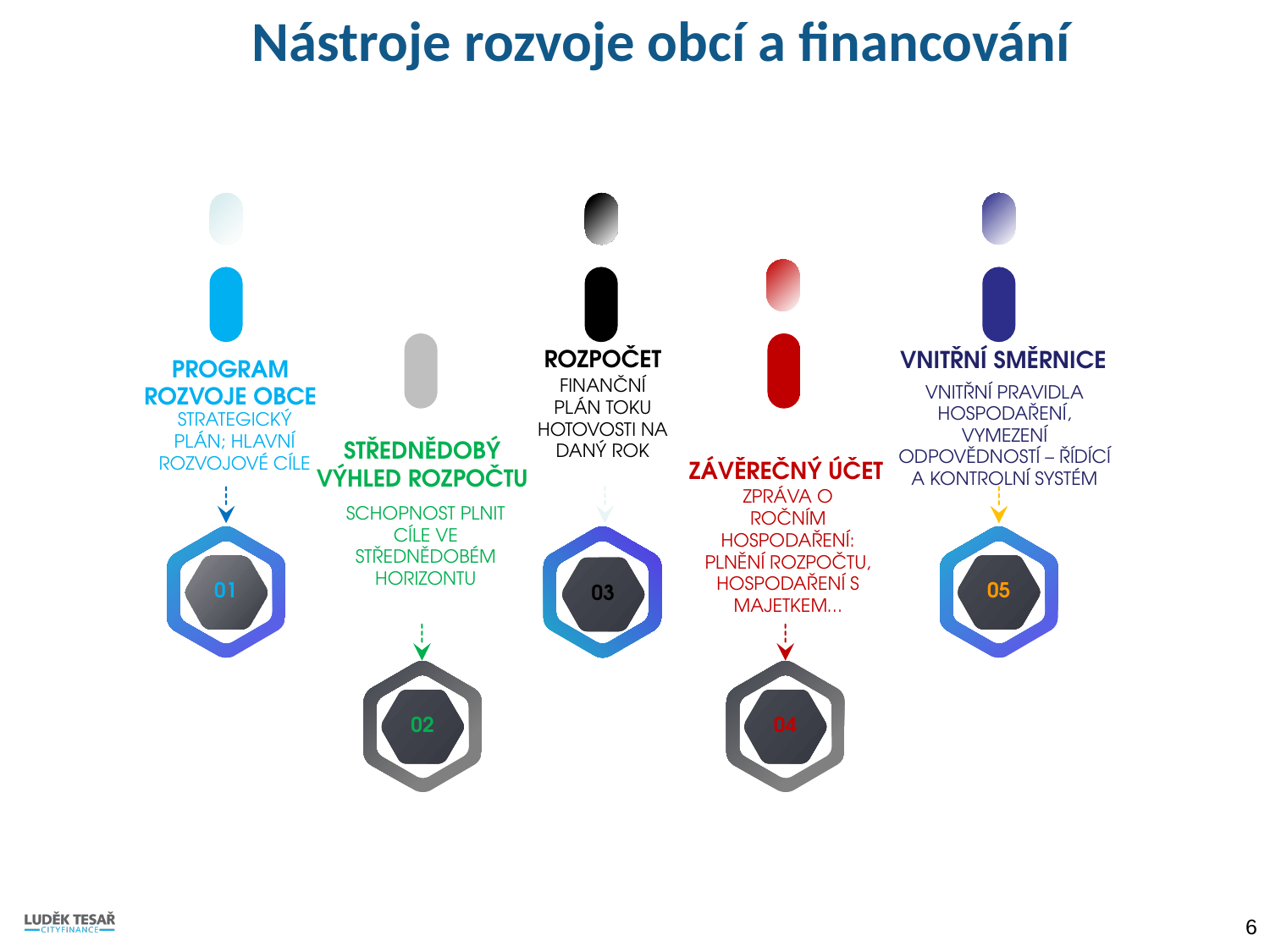

Nástroje rozvoje obcí a financování

ROZPOČET
finanční plán toku hotovosti na daný rok
PROGRAM ROZVOJE OBCE
STRATEGICKÝ PLÁN; HLAVNÍ ROZVOJOVÉ CÍLE
VNITŘNÍ SMĚRNICE
VNITŘNÍ PRAVIDLA HOSPODAŘENÍ, VYMEZENÍ ODPOVĚDNOSTÍ – ŘÍDÍCÍ A KONTROLNÍ SYSTÉM
STŘEDNĚDOBÝ VÝHLED ROZPOČTU
SCHOPNOST PLNIT CÍLE VE STŘEDNĚDOBÉM HORIZONTU
ZÁVĚREČNÝ ÚČET
ZPRÁVA O ROČNÍM HOSPODAŘENÍ:
PLNĚNÍ ROZPOČTU,
HOSPODAŘENÍ S MAJETKEM…

01
05
03

02
04
6